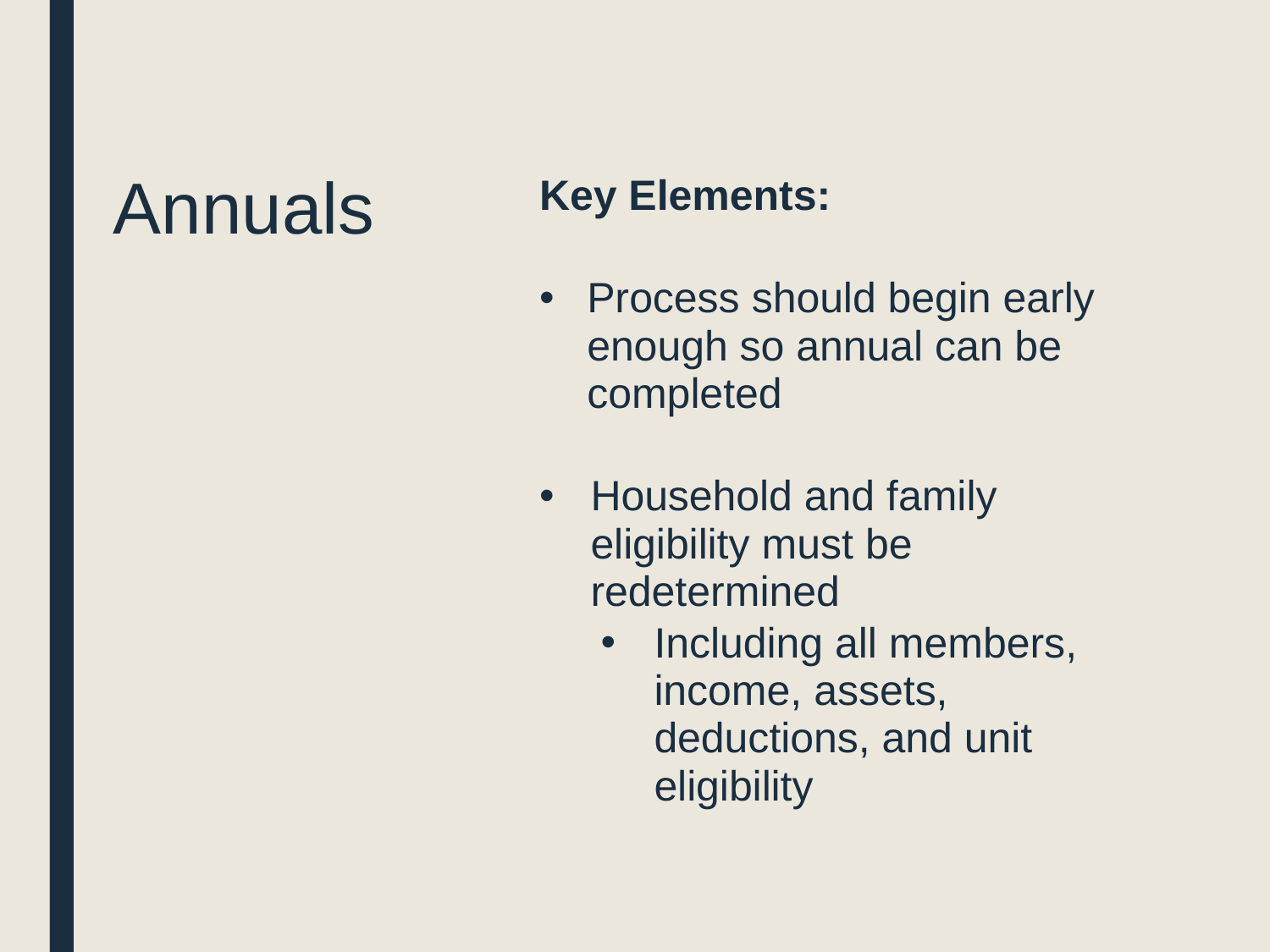

Key Elements:

Process should begin early enough so annual can be completed

Household and family eligibility must be redetermined
Including all members, income, assets, deductions, and unit eligibility

# Annuals